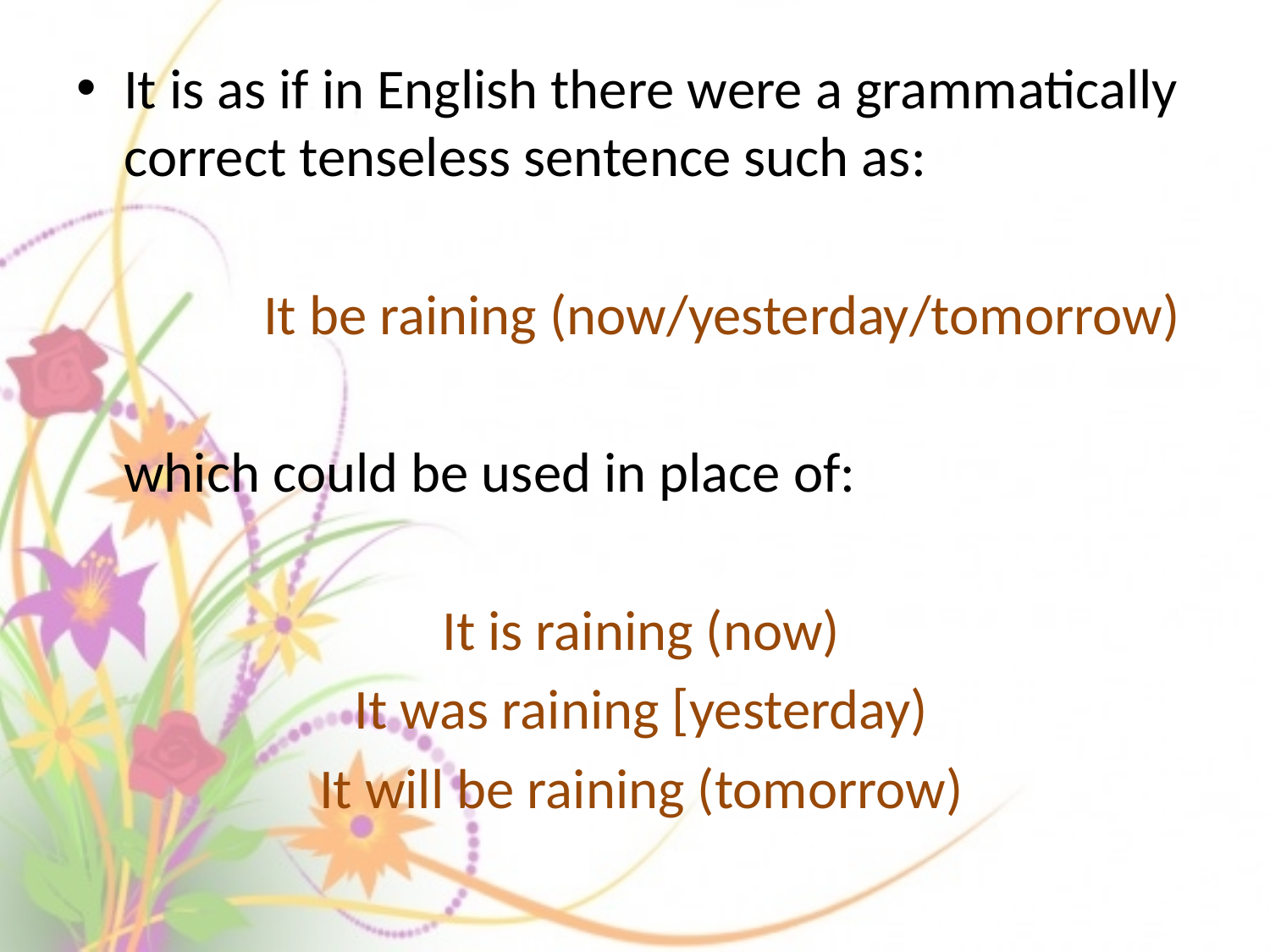

It is as if in English there were a grammatically correct tenseless sentence such as:

		 It be raining (now/yesterday/tomorrow)

	which could be used in place of:

 It is raining (now)
 It was raining [yesterday)
 It will be raining (tomorrow)